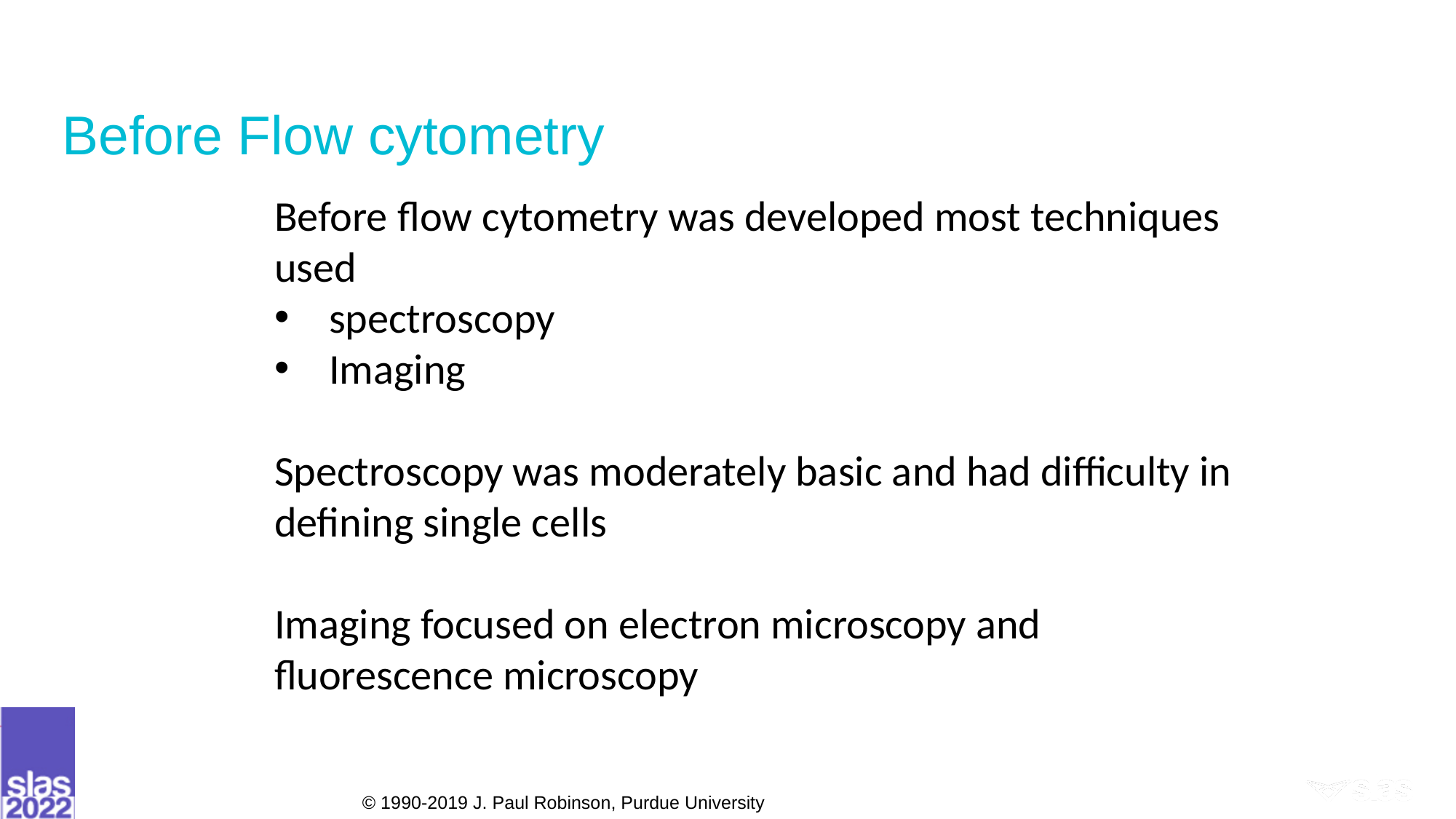

Page 9
# Before Flow cytometry
Before flow cytometry was developed most techniques used
spectroscopy
Imaging

Spectroscopy was moderately basic and had difficulty in defining single cells

Imaging focused on electron microscopy and fluorescence microscopy